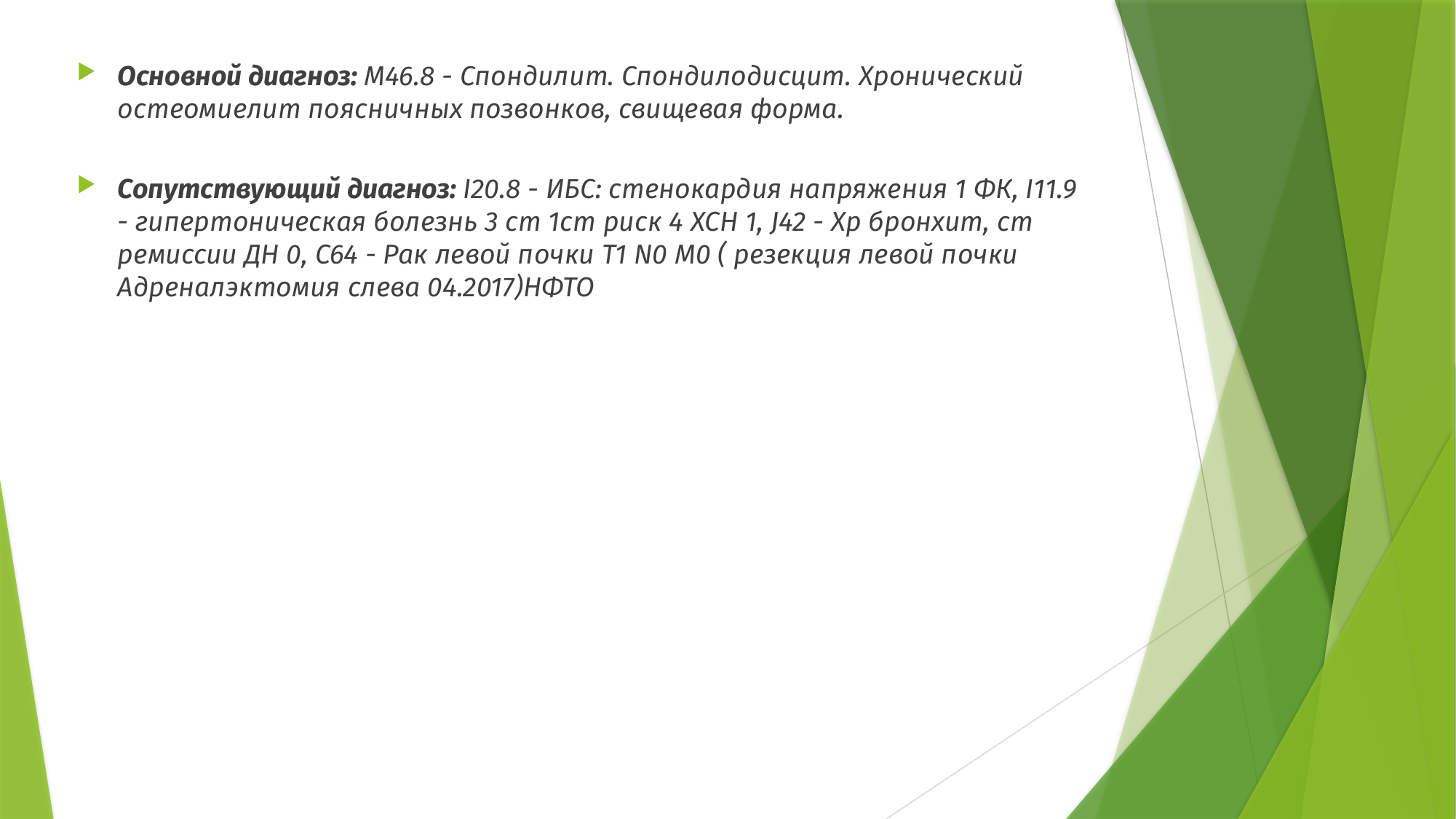

Основной диагноз: M46.8 - Спондилит. Спондилодисцит. Хронический остеомиелит поясничных позвонков, свищевая форма.
Сопутствующий диагноз: I20.8 - ИБС: стенокардия напряжения 1 ФК, I11.9 - гипертоническая болезнь 3 ст 1ст риск 4 ХСН 1, J42 - Хр бронхит, ст ремиссии ДН 0, C64 - Рак левой почки Т1 N0 М0 ( резекция левой почки Адреналэктомия слева 04.2017)НФТО